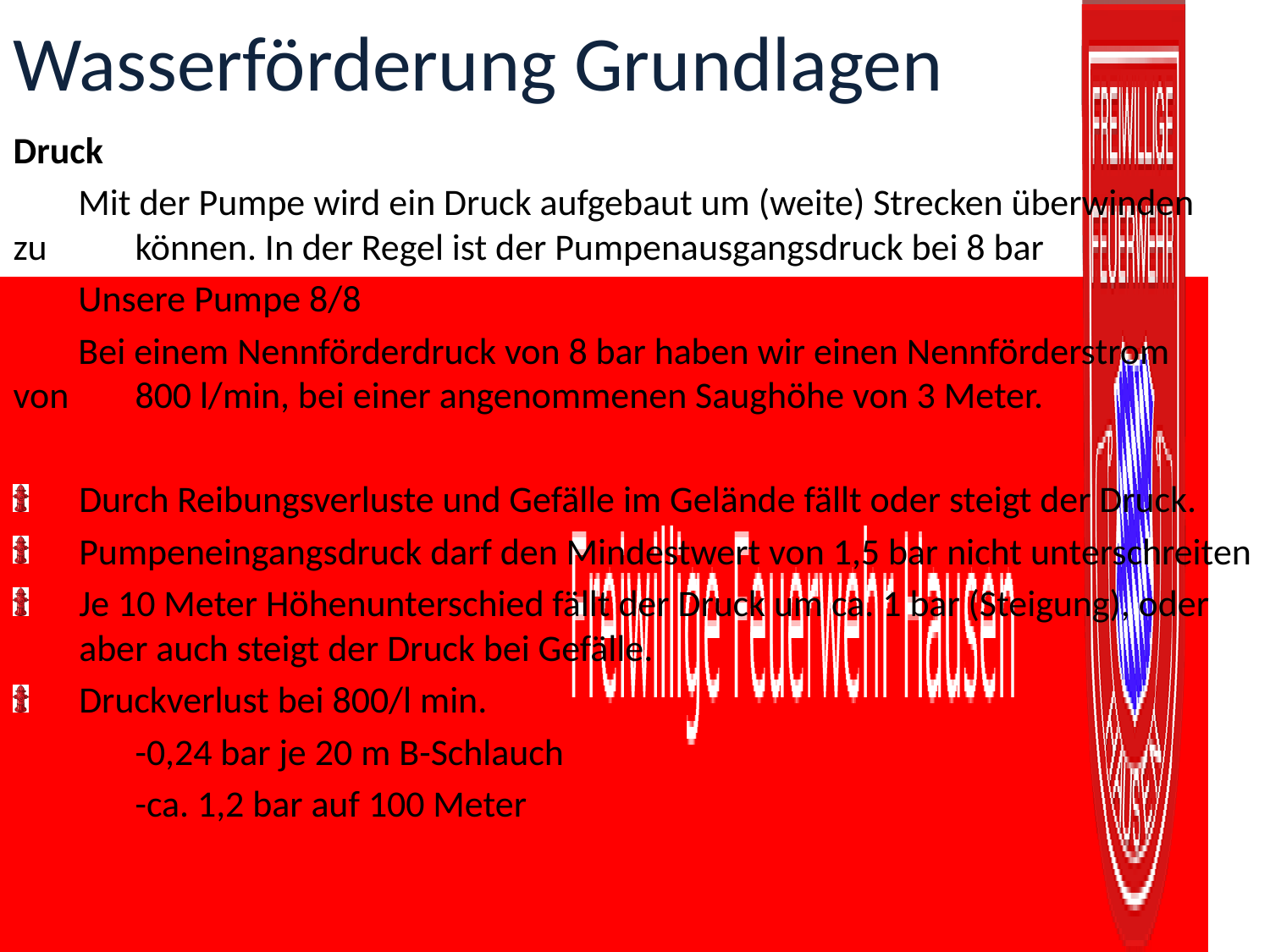

# Wasserförderung Grundlagen
Druck
Mit der Pumpe wird ein Druck aufgebaut um (weite) Strecken überwinden 	zu 	können. In der Regel ist der Pumpenausgangsdruck bei 8 bar
Unsere Pumpe 8/8
Bei einem Nennförderdruck von 8 bar haben wir einen Nennförderstrom  	von 	800 l/min, bei einer angenommenen Saughöhe von 3 Meter.

Durch Reibungsverluste und Gefälle im Gelände fällt oder steigt der Druck.
Pumpeneingangsdruck darf den Mindestwert von 1,5 bar nicht unterschreiten
Je 10 Meter Höhenunterschied fällt der Druck um ca. 1 bar (Steigung), oder aber auch steigt der Druck bei Gefälle.
Druckverlust bei 800/l min.
	-0,24 bar je 20 m B-Schlauch
	-ca. 1,2 bar auf 100 Meter